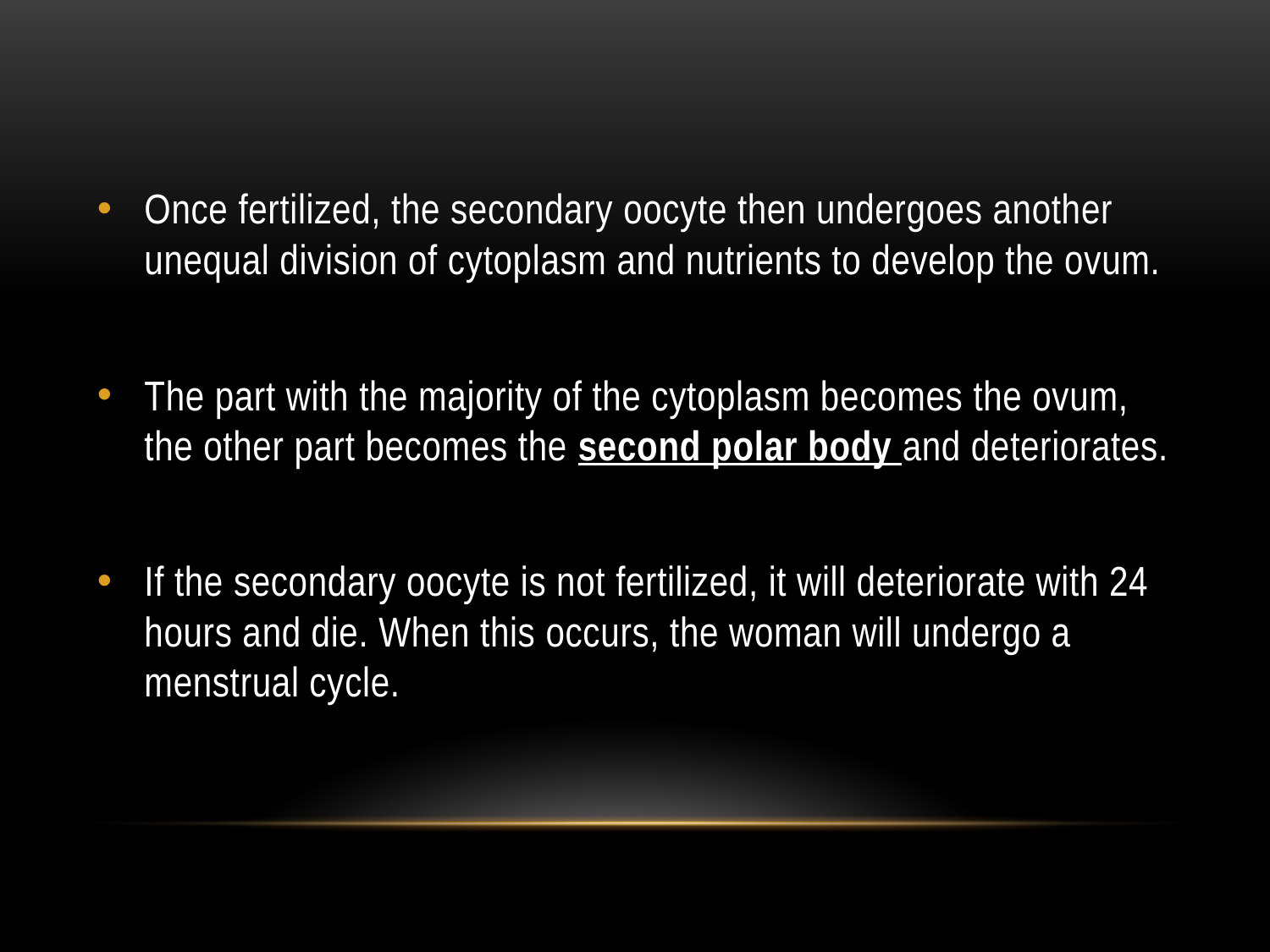

Once fertilized, the secondary oocyte then undergoes another unequal division of cytoplasm and nutrients to develop the ovum.

The part with the majority of the cytoplasm becomes the ovum, the other part becomes the second polar body and deteriorates.

If the secondary oocyte is not fertilized, it will deteriorate with 24 hours and die. When this occurs, the woman will undergo a menstrual cycle.